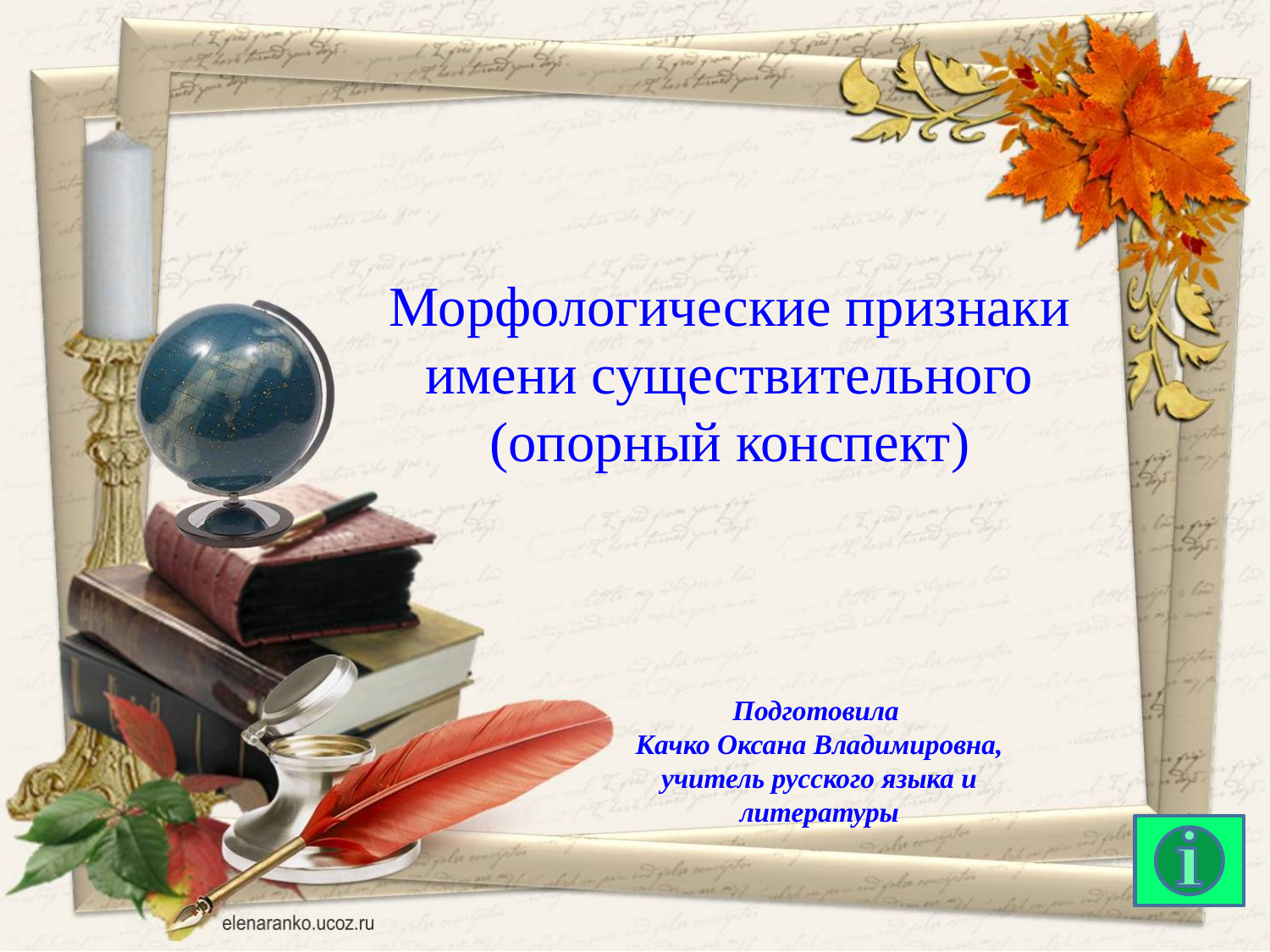

Морфологические признаки имени существительного
(опорный конспект)
Подготовила
Качко Оксана Владимировна, учитель русского языка и литературы